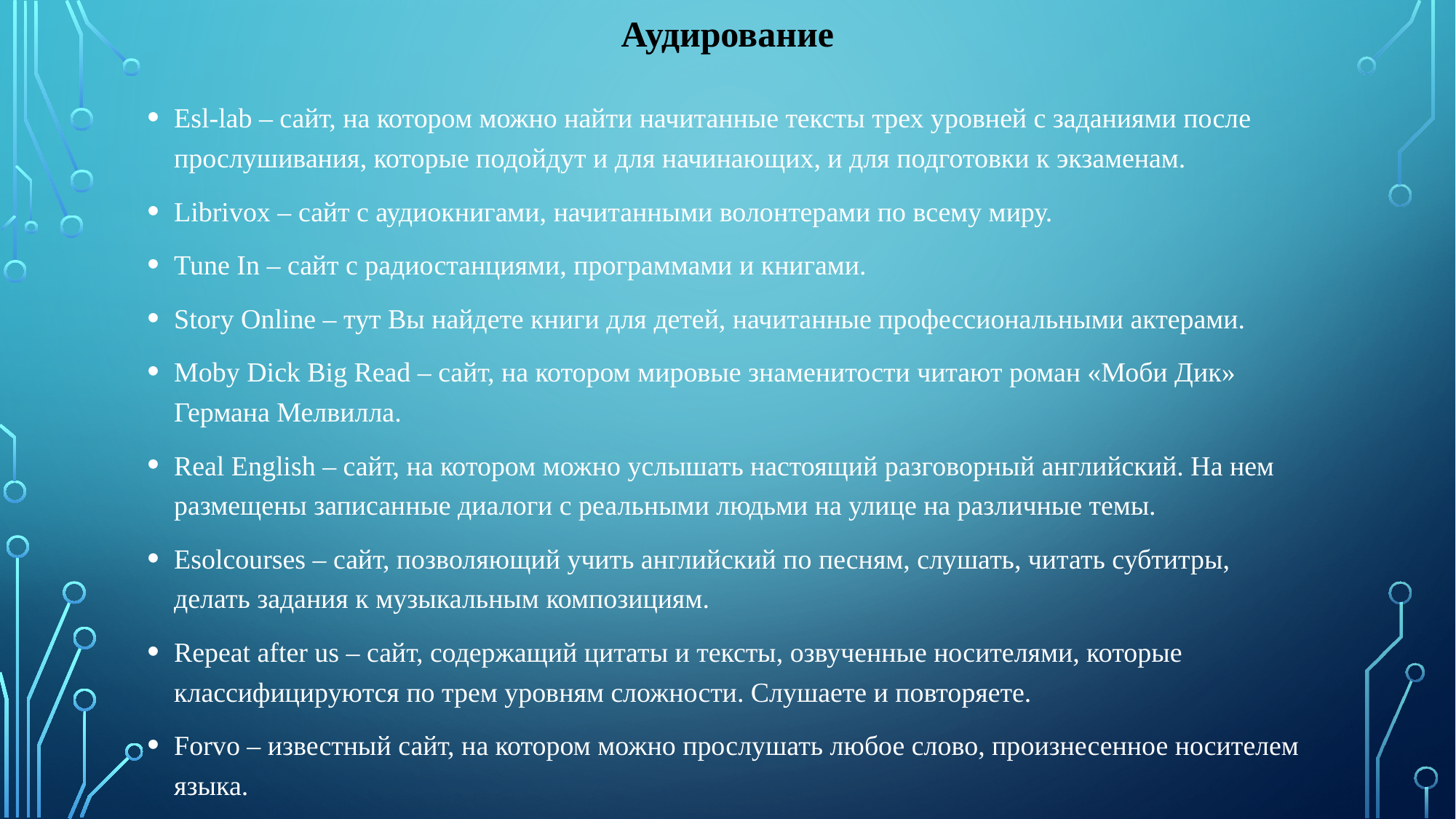

# Аудирование
Esl-lab – сайт, на котором можно найти начитанные тексты трех уровней с заданиями после прослушивания, которые подойдут и для начинающих, и для подготовки к экзаменам.
Librivox – сайт с аудиокнигами, начитанными волонтерами по всему миру.
Tune In – сайт с радиостанциями, программами и книгами.
Story Online – тут Вы найдете книги для детей, начитанные профессиональными актерами.
Moby Dick Big Read – сайт, на котором мировые знаменитости читают роман «Моби Дик» Германа Мелвилла.
Real English – сайт, на котором можно услышать настоящий разговорный английский. На нем размещены записанные диалоги с реальными людьми на улице на различные темы.
Esolcourses – сайт, позволяющий учить английский по песням, слушать, читать субтитры, делать задания к музыкальным композициям.
Repeat after us – сайт, содержащий цитаты и тексты, озвученные носителями, которые классифицируются по трем уровням сложности. Слушаете и повторяете.
Forvo – известный сайт, на котором можно прослушать любое слово, произнесенное носителем языка.